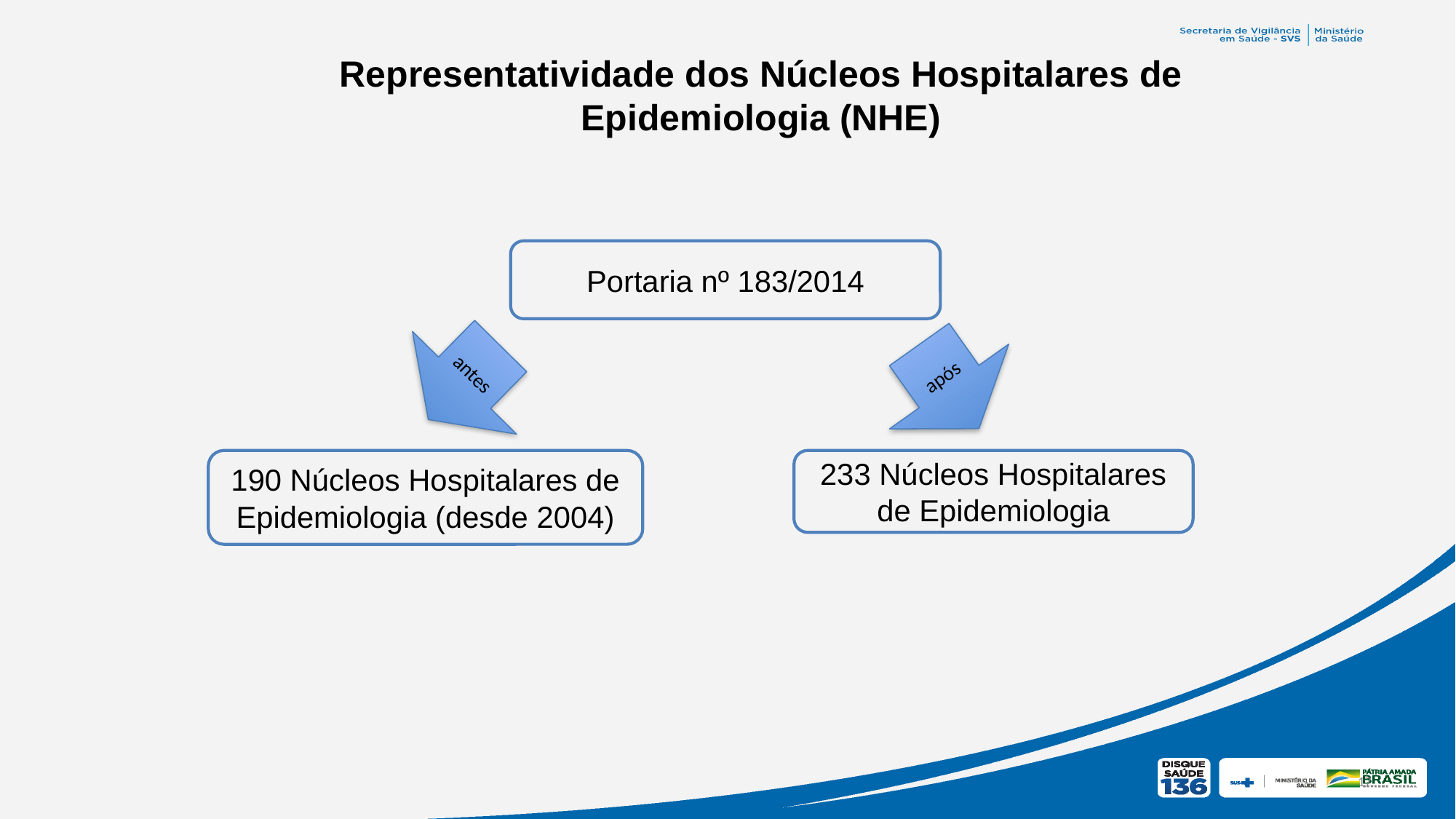

Representatividade dos Núcleos Hospitalares de Epidemiologia (NHE)
Portaria nº 183/2014
antes
após
233 Núcleos Hospitalares de Epidemiologia
190 Núcleos Hospitalares de Epidemiologia (desde 2004)
17